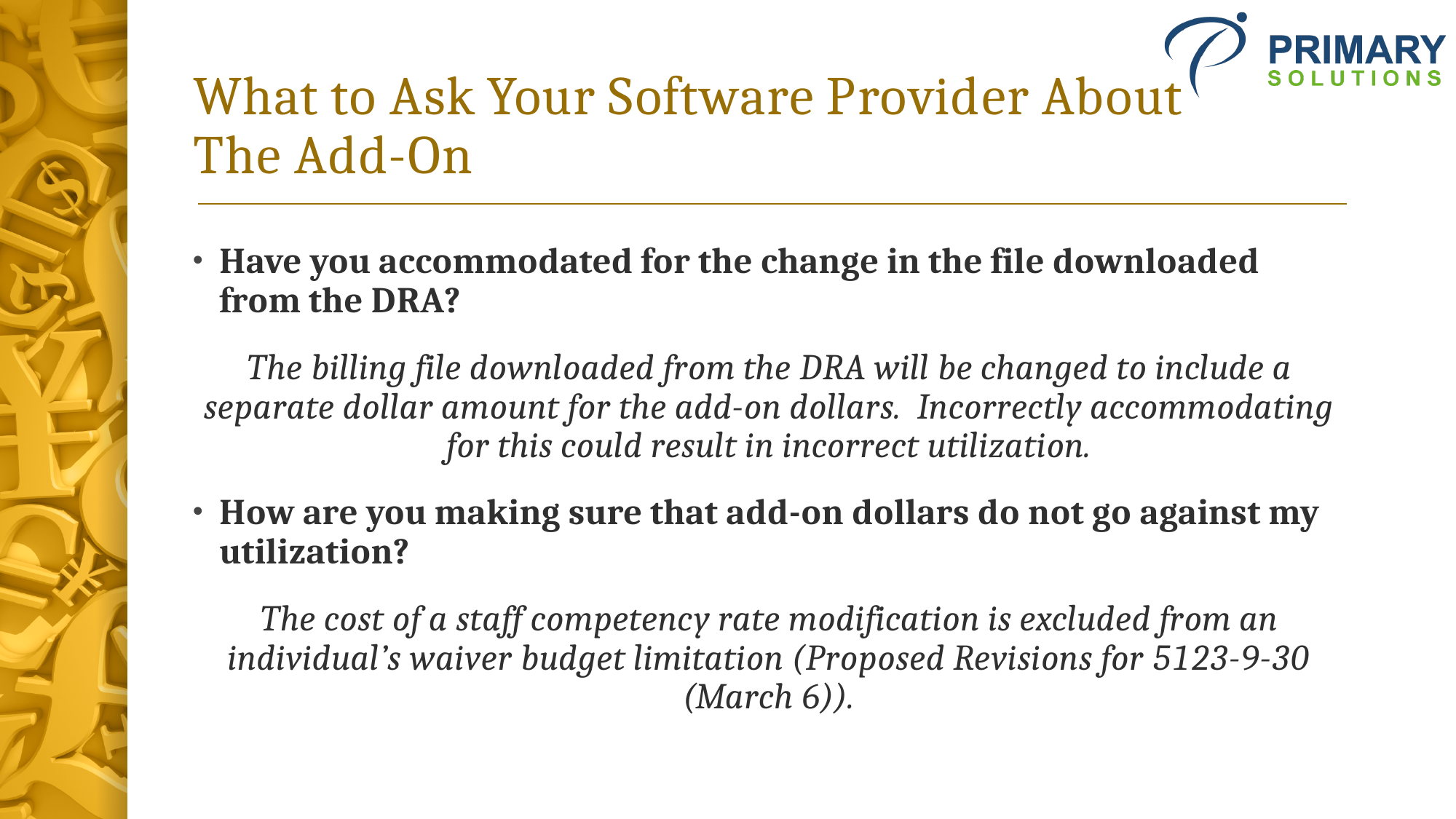

# What to Ask Your Software Provider About The Add-On
Have you accommodated for the change in the file downloaded from the DRA?
The billing file downloaded from the DRA will be changed to include a separate dollar amount for the add-on dollars.  Incorrectly accommodating for this could result in incorrect utilization.
How are you making sure that add-on dollars do not go against my utilization?
The cost of a staff competency rate modification is excluded from an individual’s waiver budget limitation (Proposed Revisions for 5123-9-30 (March 6)).